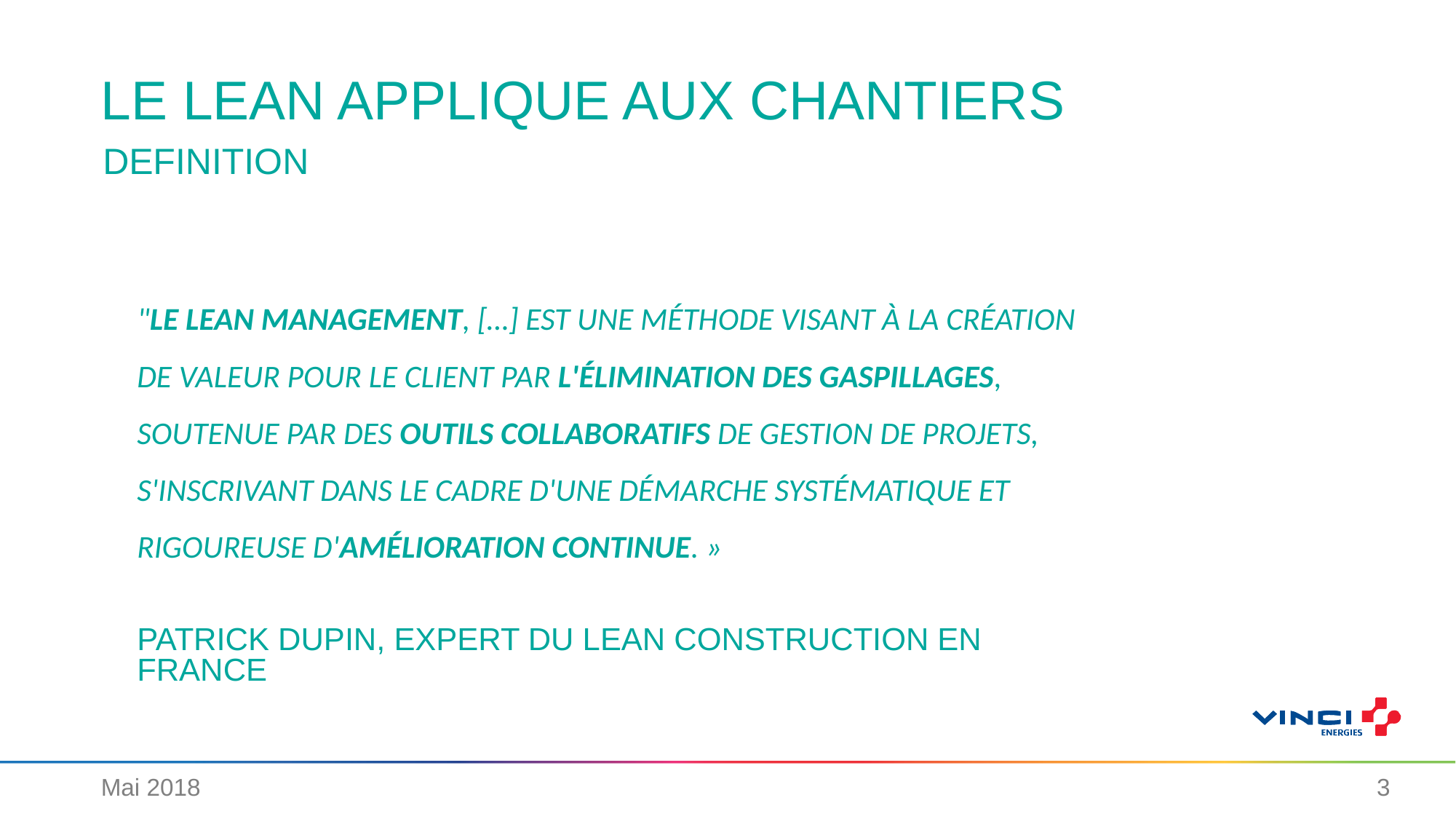

Le lean applique aux chantiers
Definition
"Le Lean Management, […] est une méthode visant à la création de valeur pour le client par l'élimination des gaspillages, soutenue par des outils collaboratifs de gestion de projets, s'inscrivant dans le cadre d'une démarche systématique et rigoureuse d'amélioration continue. »

Patrick DUPIN, expert du Lean Construction en France

Mai 2018
3